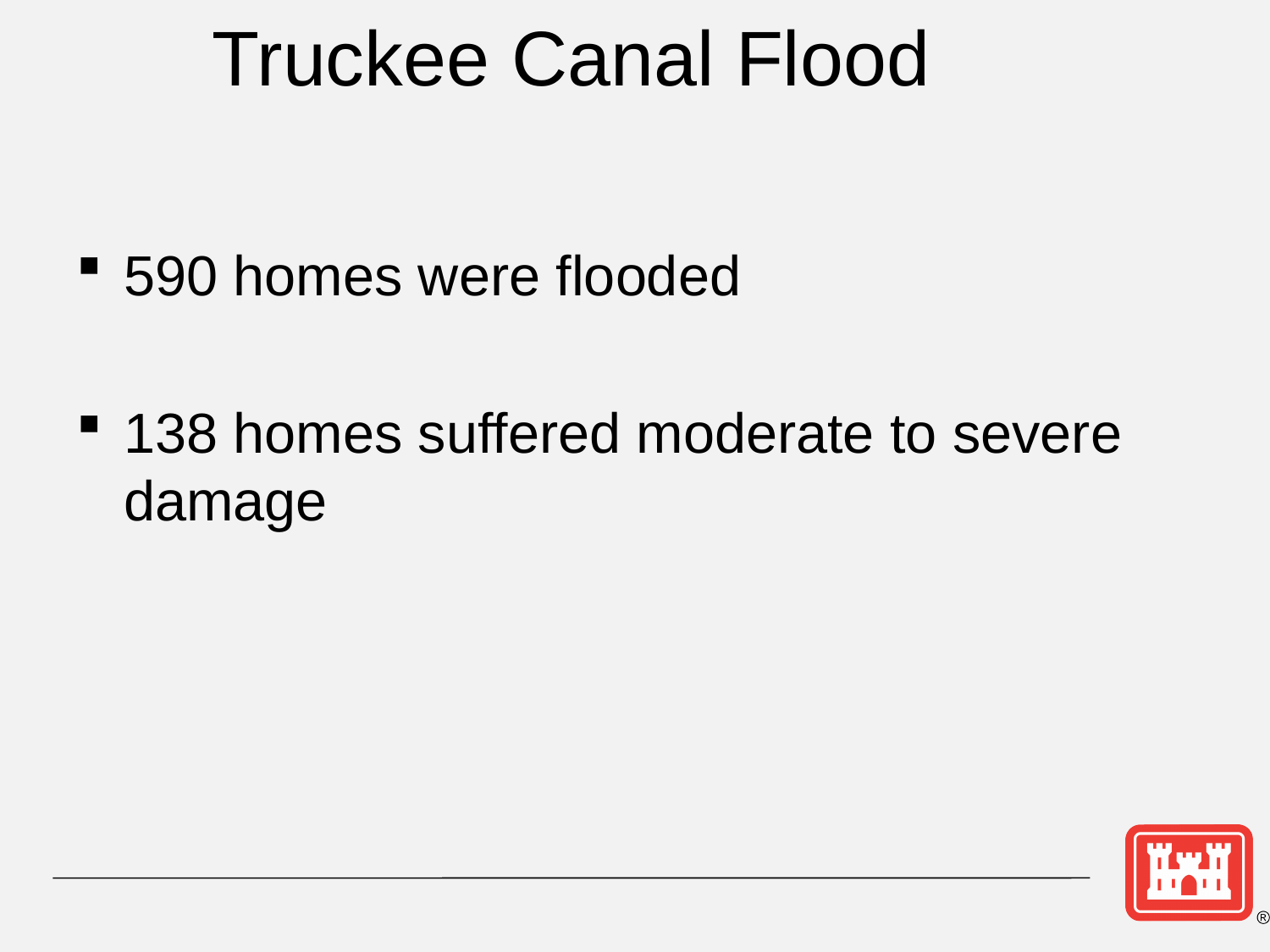

# Truckee Canal Flood
590 homes were flooded

138 homes suffered moderate to severe damage